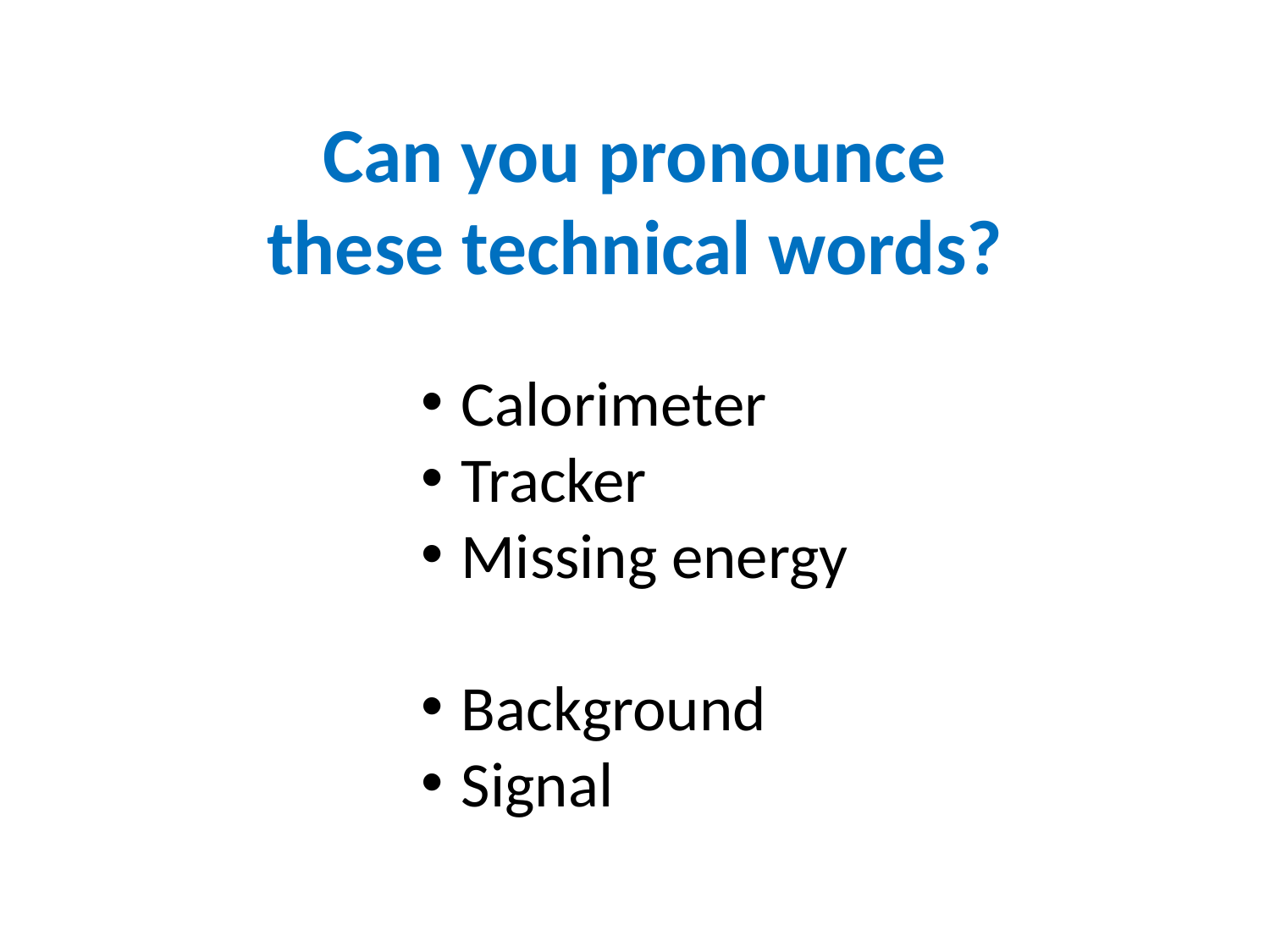

Can you pronounce these technical words?
Calorimeter
Tracker
Missing energy

Background
Signal